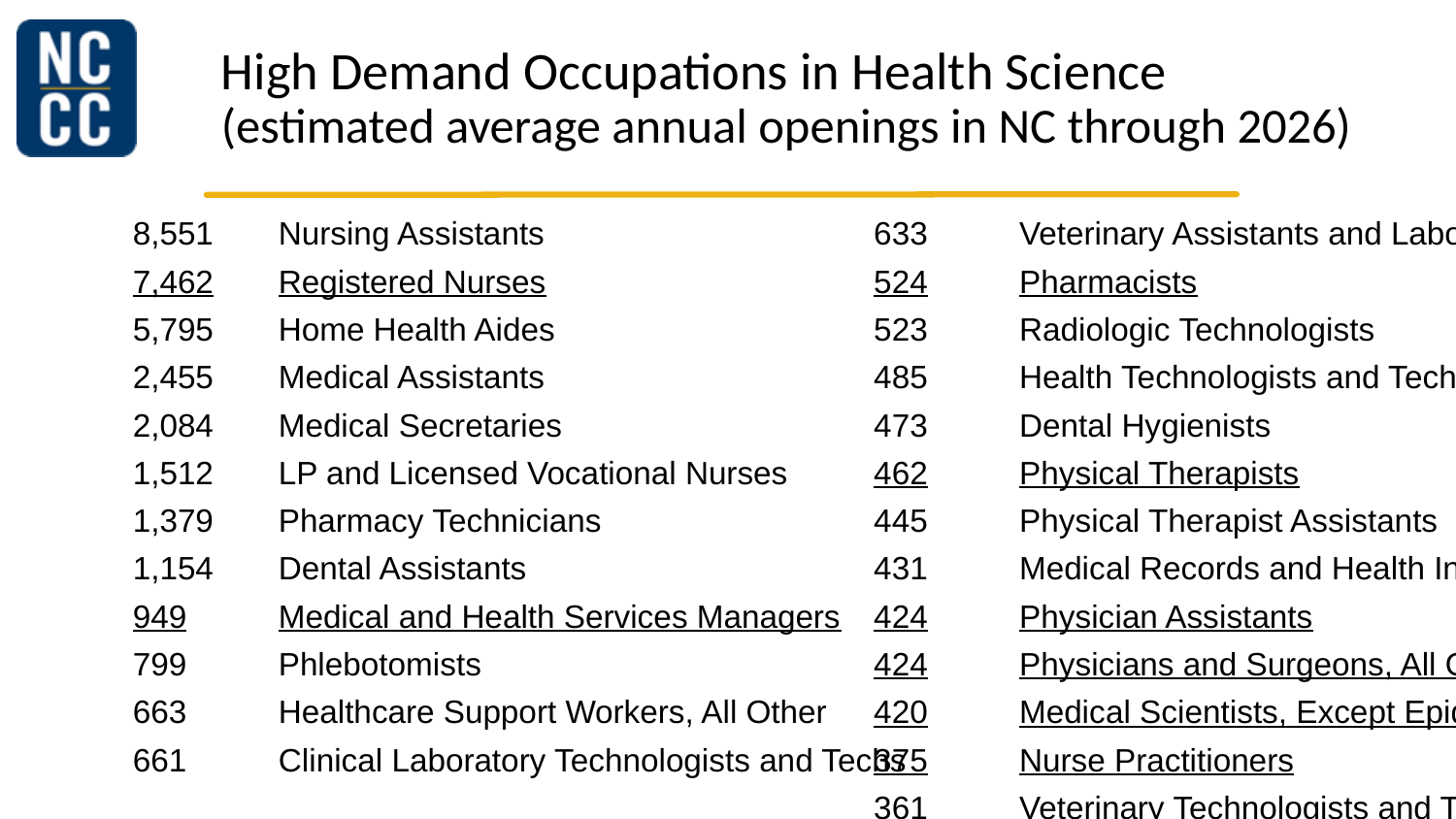

# High Demand Occupations in Health Science (estimated average annual openings in NC through 2026)
	8,551	Nursing Assistants
	7,462	Registered Nurses
	5,795	Home Health Aides
	2,455	Medical Assistants
	2,084	Medical Secretaries
	1,512	LP and Licensed Vocational Nurses
	1,379	Pharmacy Technicians
	1,154	Dental Assistants
	949	Medical and Health Services Managers
	799	Phlebotomists
	663	Healthcare Support Workers, All Other
	661	Clinical Laboratory Technologists and Techs

	633	Veterinary Assistants and Laboratory Animal Caretakers
	524	Pharmacists
	523	Radiologic Technologists
	485	Health Technologists and Technicians, All Other
	473	Dental Hygienists
	462	Physical Therapists
	445	Physical Therapist Assistants
	431	Medical Records and Health Information Technicians
	424	Physician Assistants
	424	Physicians and Surgeons, All Other
	420	Medical Scientists, Except Epidemiologists
	375	Nurse Practitioners
	361	Veterinary Technologists and Technicians
	343	Respiratory Therapists
	317	Surgical Technologists
	315	Speech-Language Pathologists
	267	Occupational Therapists
	238	Medical Equipment Preparers
	224	Ophthalmic Medical Technicians
	214	Occupational Therapy Assistants
	202	Veterinarians
	171	Dentists, General
	169	Dietitians and Nutritionists
	164	Diagnostic Medical Sonographers
	164	Opticians, Dispensing
	159	Psychiatric Technicians
	157	Nurse Anesthetists
	125	Physical Therapist Aides
	121	Orderlies
	120	Medical Transcriptionists
	111	Family and General Practitioners
	82	Cardiovascular Technologists and Technicians
	81	Psychiatric Aides
	67	Health Diagnosing and Treating Practitioners, All Other
	62	Magnetic Resonance Imaging Technologists
	54	Athletic Trainers
	46	Optometrists
	45	Surgeons
	41	Healthcare Practitioners and Technical Workers, All Other
	39	Chiropractors
	39	Therapists, All Other
	36	Pediatricians, General
	36	Radiation Therapists
	35	Nuclear Medicine Technologists
	35	Pharmacy Aides
	34	Audiologists
	34	Exercise Physiologists
	33	Biomedical Engineers
	29	Internists, General
	29	Dietetic Technicians
	29	Recreational Therapists
	27	Orthotists and Prosthetists
	24	Hearing Aid Specialists
	23	Obstetricians and Gynecologists
	20	Occupational Therapy Aides
	18	Psychiatrists
	13	Nurse Midwives
	12	Podiatrists
	10	Epidemiologists
	9	Anesthesiologists
	9	Oral and Maxillofacial Surgeons
	9	Orthodontists
	8	Dentists, All Other Specialists
	8	Genetic Counselors
	1	Respiratory Therapy Technicians